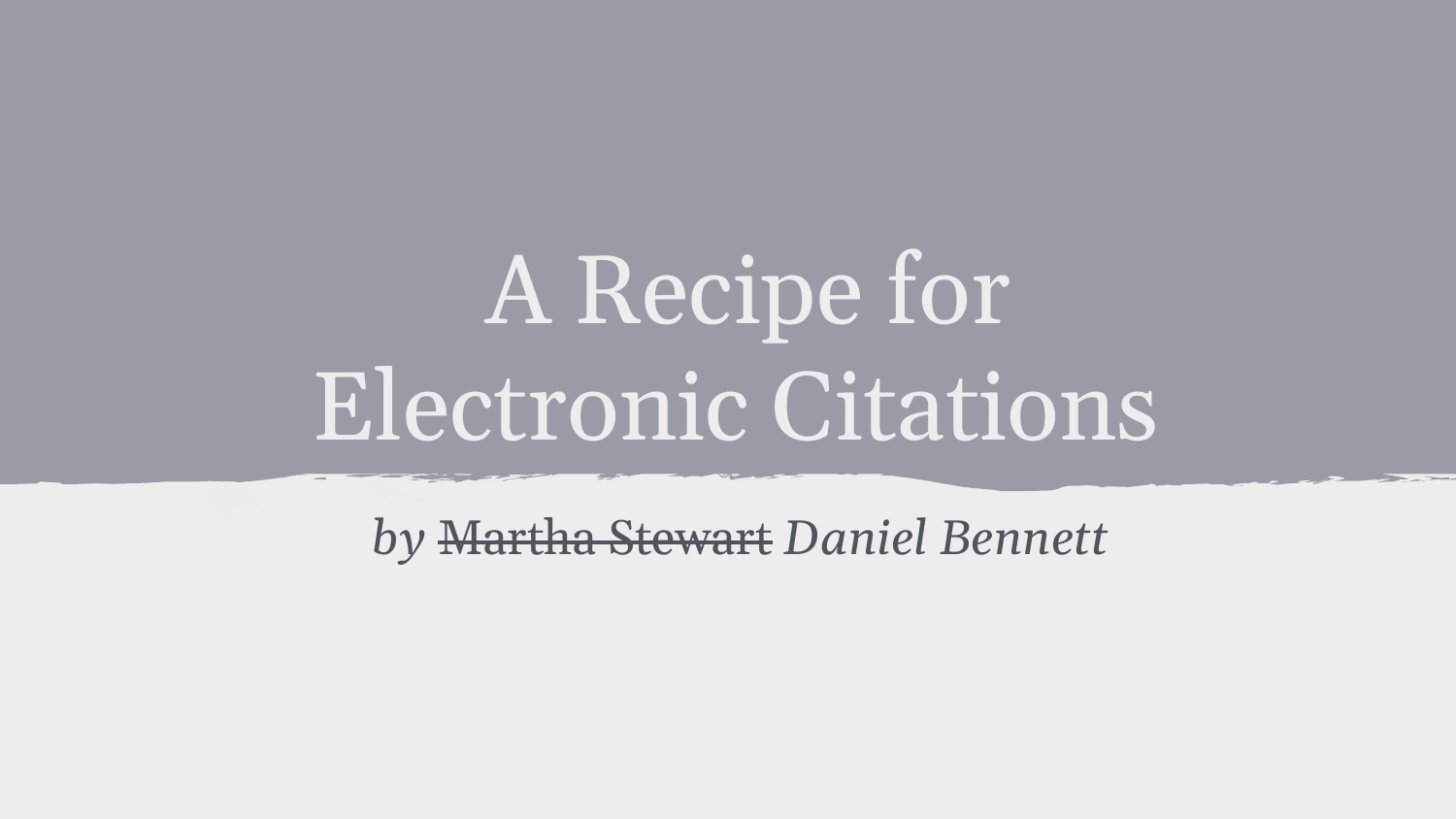

# A Recipe for Electronic Citations
by Martha Stewart Daniel Bennett